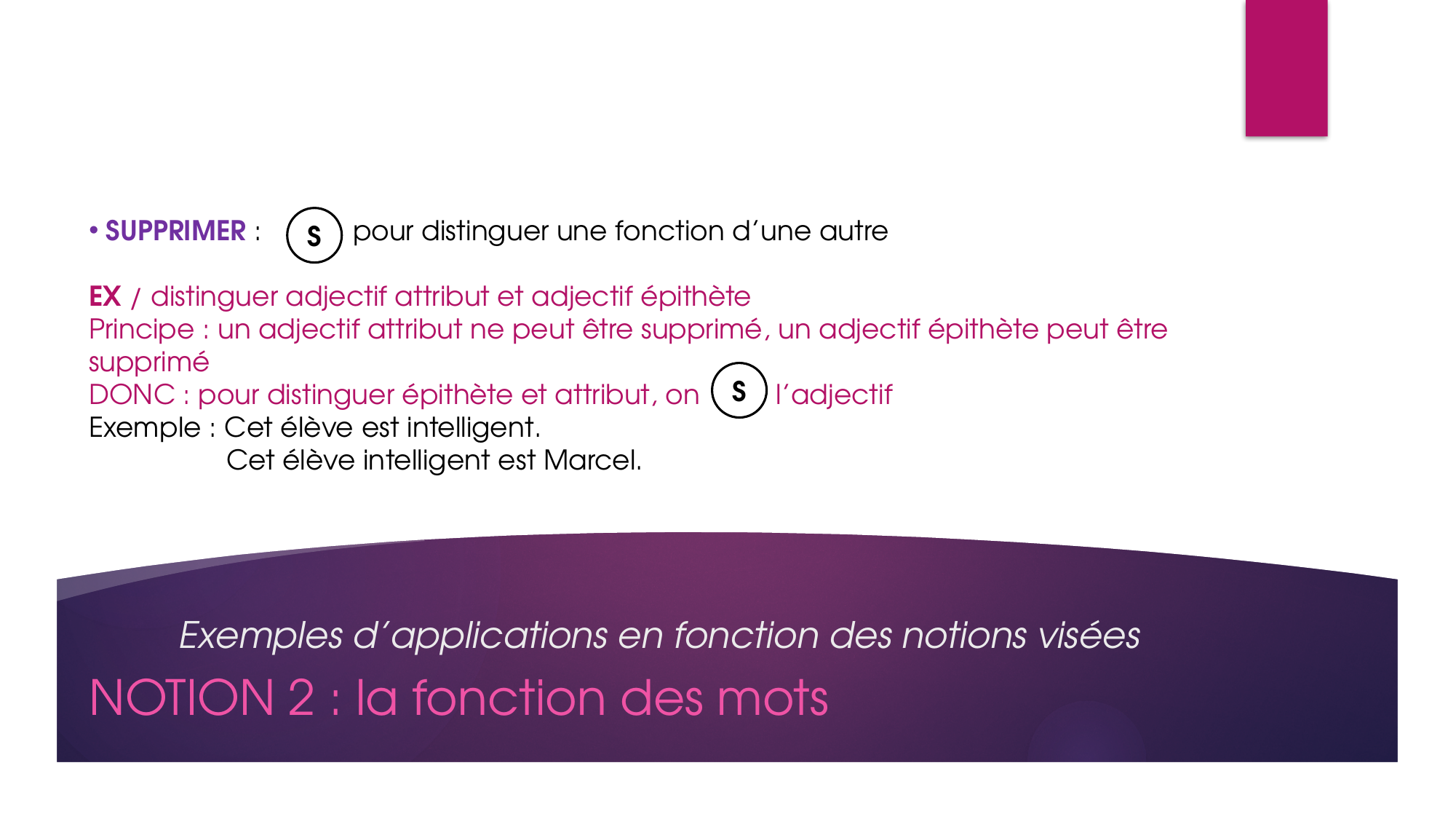

SUPPRIMER :            pour distinguer une fonction d’une autre

EX / distinguer adjectif attribut et adjectif épithète
Principe : un adjectif attribut ne peut être supprimé, un adjectif épithète peut être supprimé
DONC : pour distinguer épithète et attribut, on          l’adjectif
Exemple : Cet élève est intelligent.
                  Cet élève intelligent est Marcel.

S
S
# Exemples d’applications en fonction des notions visées
NOTION 2 : la fonction des mots